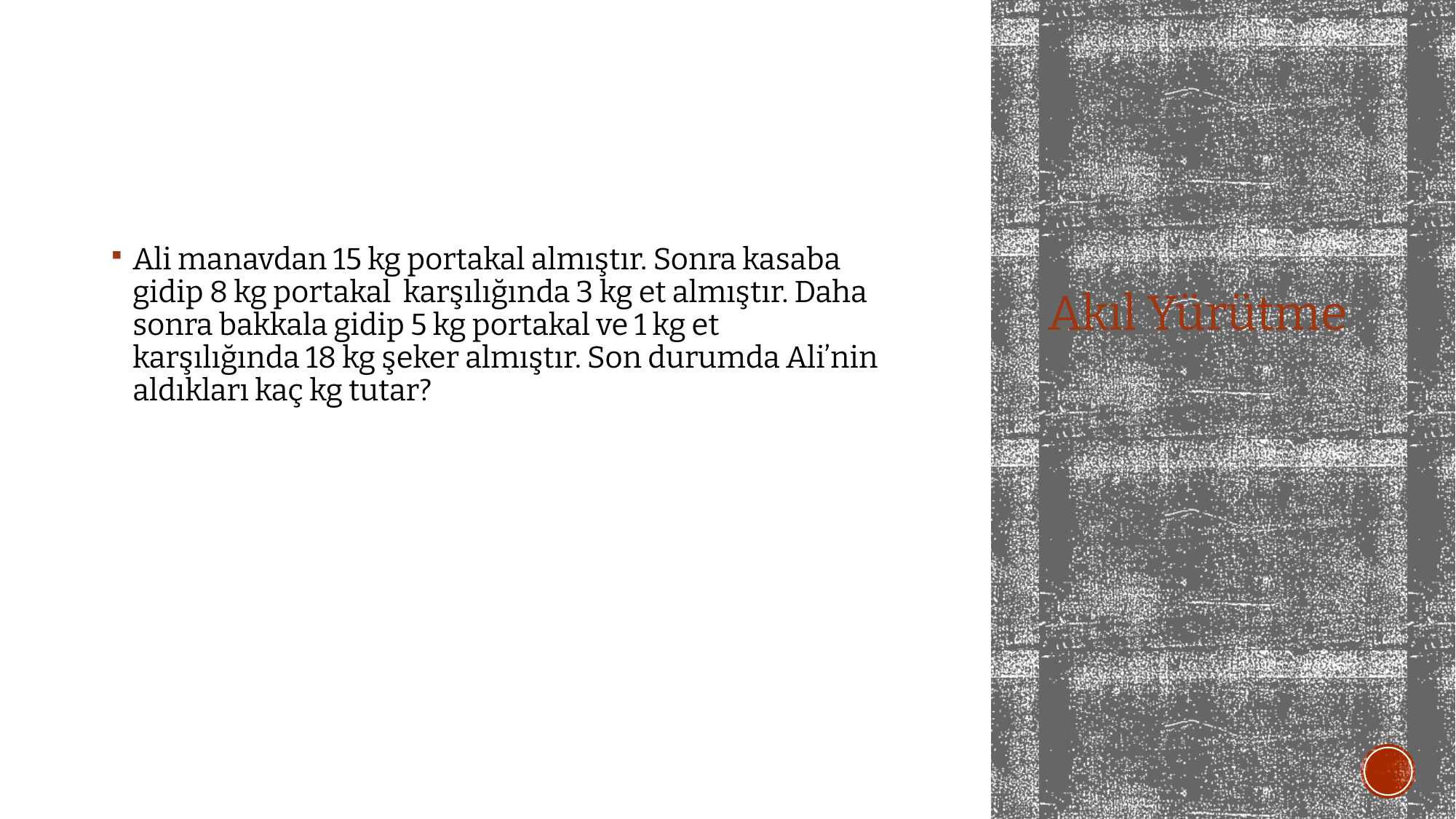

Ali manavdan 15 kg portakal almıştır. Sonra kasaba gidip 8 kg portakal  karşılığında 3 kg et almıştır. Daha sonra bakkala gidip 5 kg portakal ve 1 kg et karşılığında 18 kg şeker almıştır. Son durumda Ali’nin aldıkları kaç kg tutar?

Akıl Yürütme